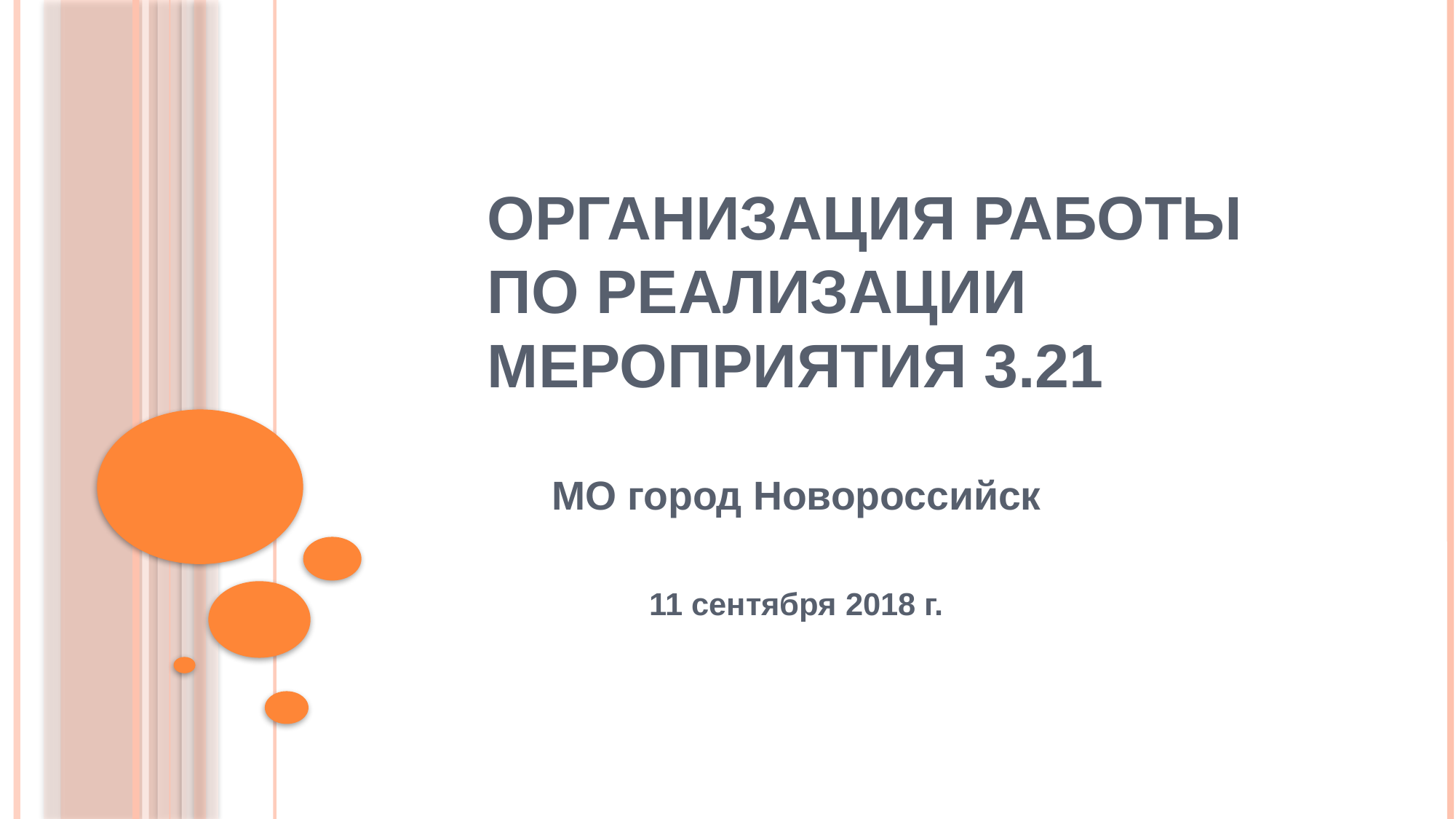

# Организация работы по реализации мероприятия 3.21
МО город Новороссийск

11 сентября 2018 г.